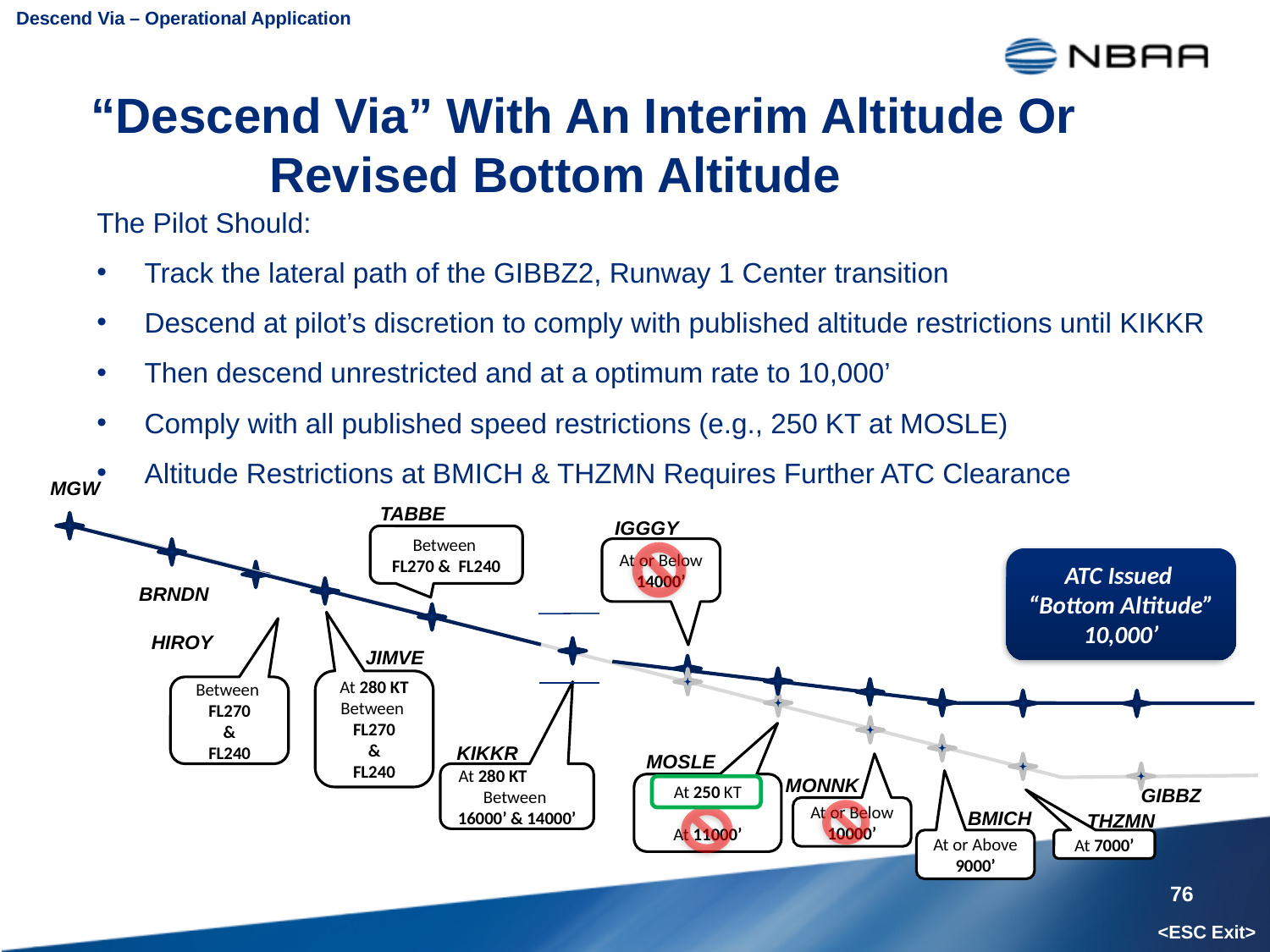

Descend Via – Operational Application
# “Descend Via” With An Interim Altitude Or                   Revised Bottom Altitude
The Pilot Should:
Track the lateral path of the GIBBZ2, Runway 1 Center transition
Descend at pilot’s discretion to comply with published altitude restrictions until KIKKR
Then descend unrestricted and at a optimum rate to 10,000’
Comply with all published speed restrictions (e.g., 250 KT at MOSLE)
Altitude Restrictions at BMICH & THZMN Requires Further ATC Clearance

MGW
TABBE
IGGGY

Between
FL270 &  FL240

At or Below 14000’

ATC Issued
“Bottom Altitude”
 10,000’
BRNDN

HIROY

At 280 KT
Between
FL270
 &
FL240
Between
FL270
 &
FL240

KIKKR

MOSLE

At 280 KT             Between
16000’ & 14000’
MONNK

At 250 KT

At 11000’

GIBBZ
At or Below 10000’

THZMN

At or Above 9000’
At 7000’

JIMVE
BMICH

76
<ESC Exit>